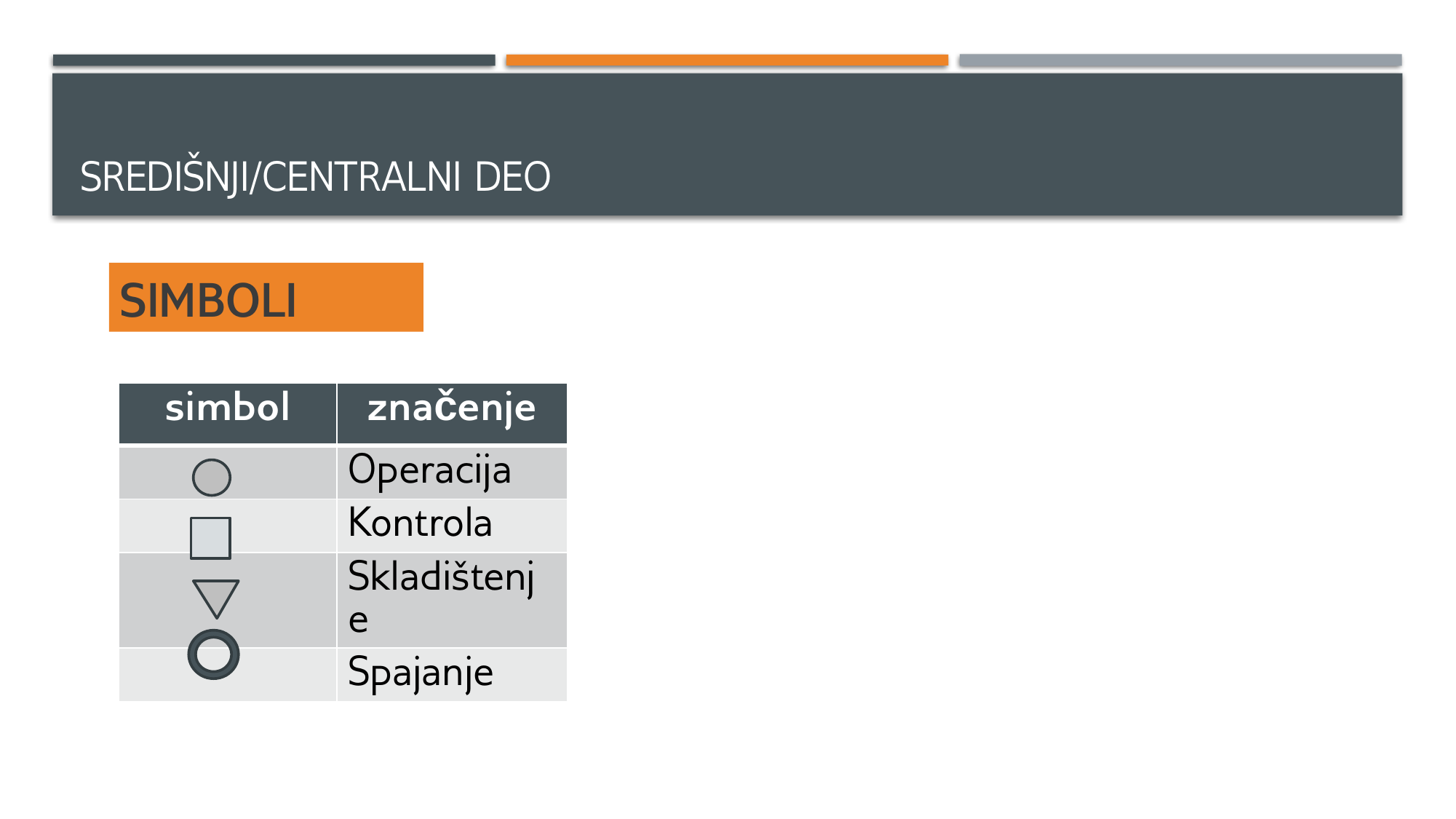

# Središnji/centralni deo
SIMBOLI
| simbol | značenje |
| --- | --- |
|  | Operacija |
|  | Kontrola |
|  | Skladištenje |
|  | Spajanje |